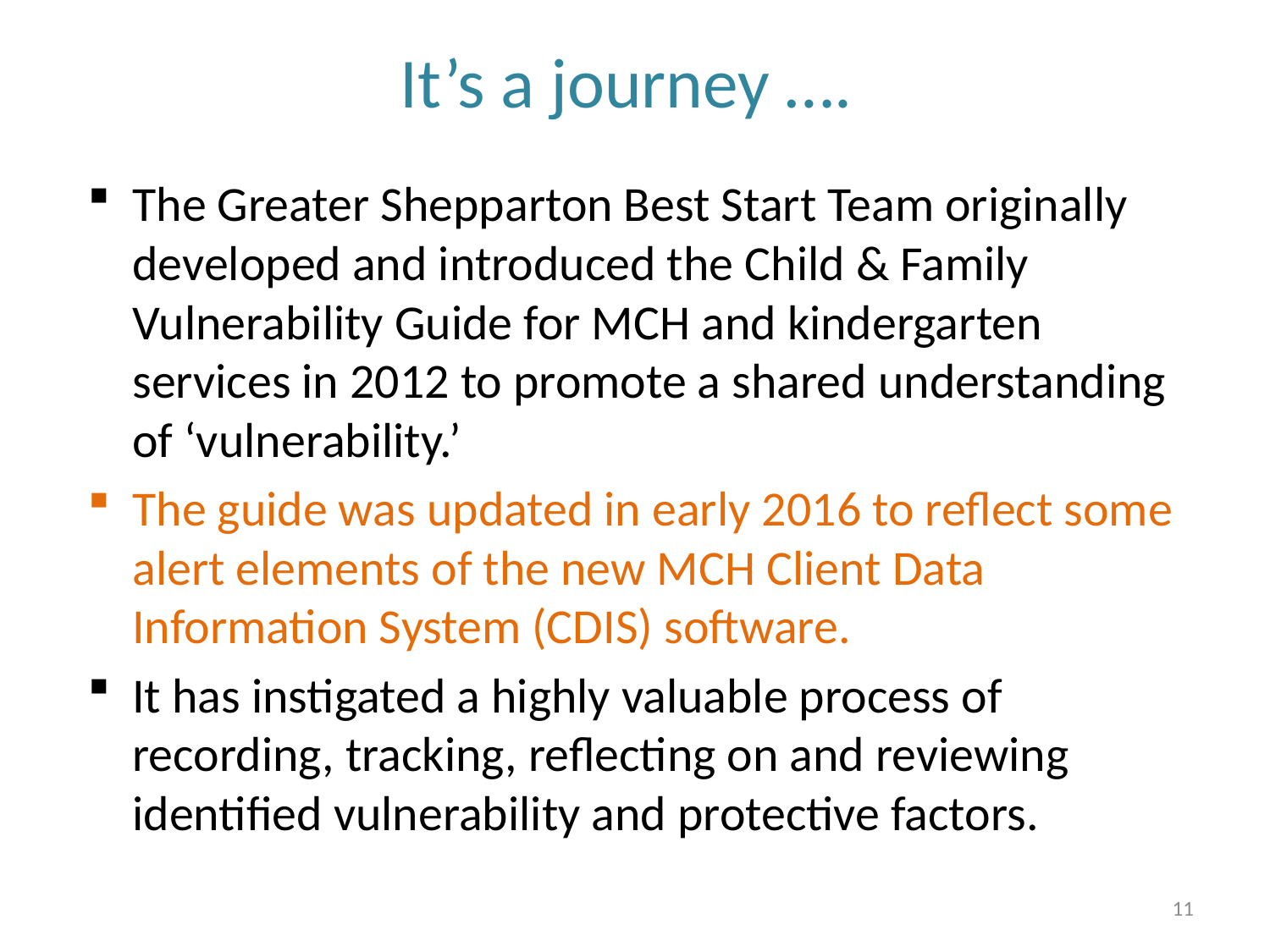

# It’s a journey ….
The Greater Shepparton Best Start Team originally developed and introduced the Child & Family Vulnerability Guide for MCH and kindergarten services in 2012 to promote a shared understanding of ‘vulnerability.’
The guide was updated in early 2016 to reflect some alert elements of the new MCH Client Data Information System (CDIS) software.
It has instigated a highly valuable process of recording, tracking, reflecting on and reviewing identified vulnerability and protective factors.

11